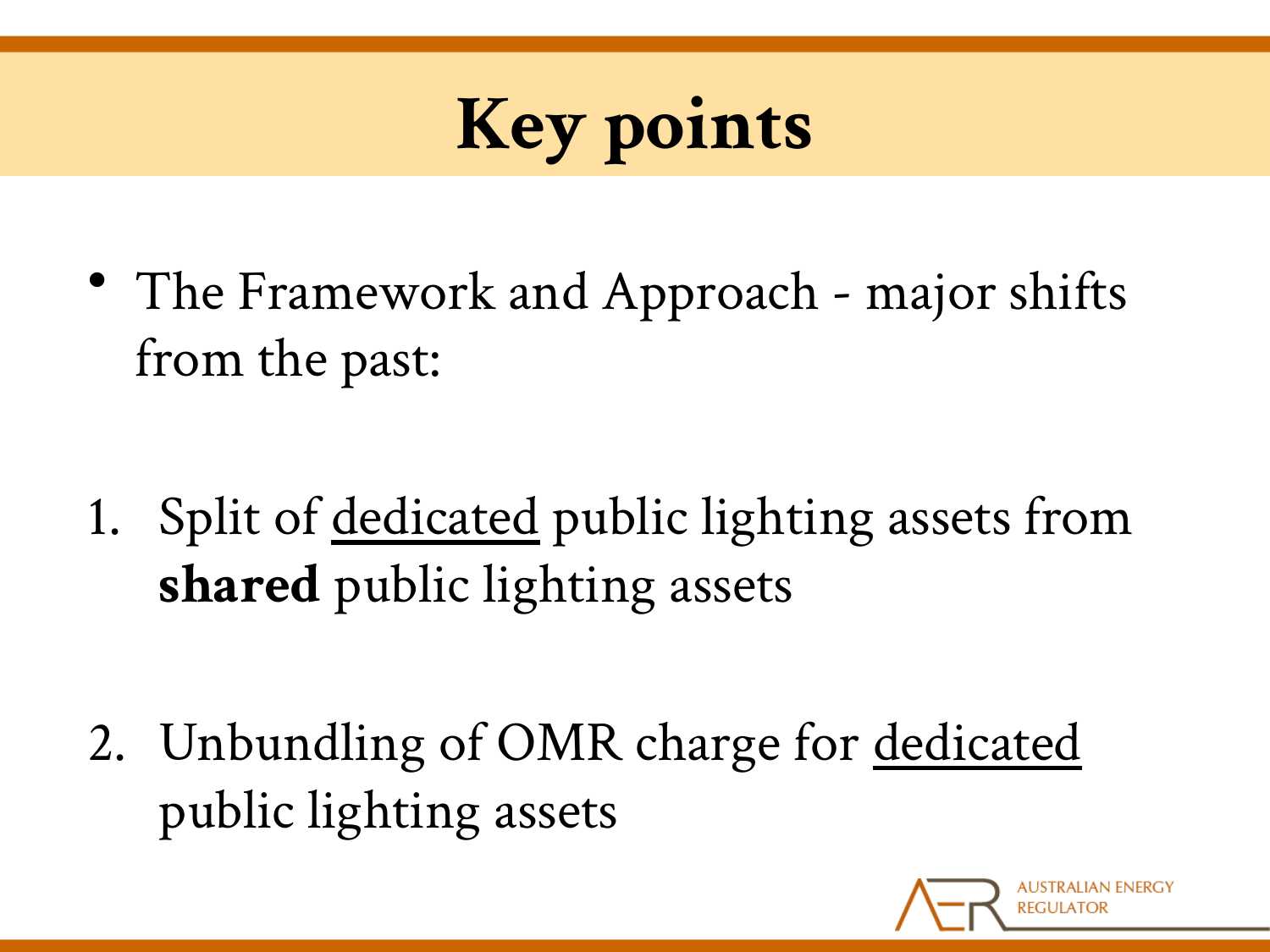

# Key points
The Framework and Approach - major shifts from the past:

Split of dedicated public lighting assets from shared public lighting assets

Unbundling of OMR charge for dedicated public lighting assets